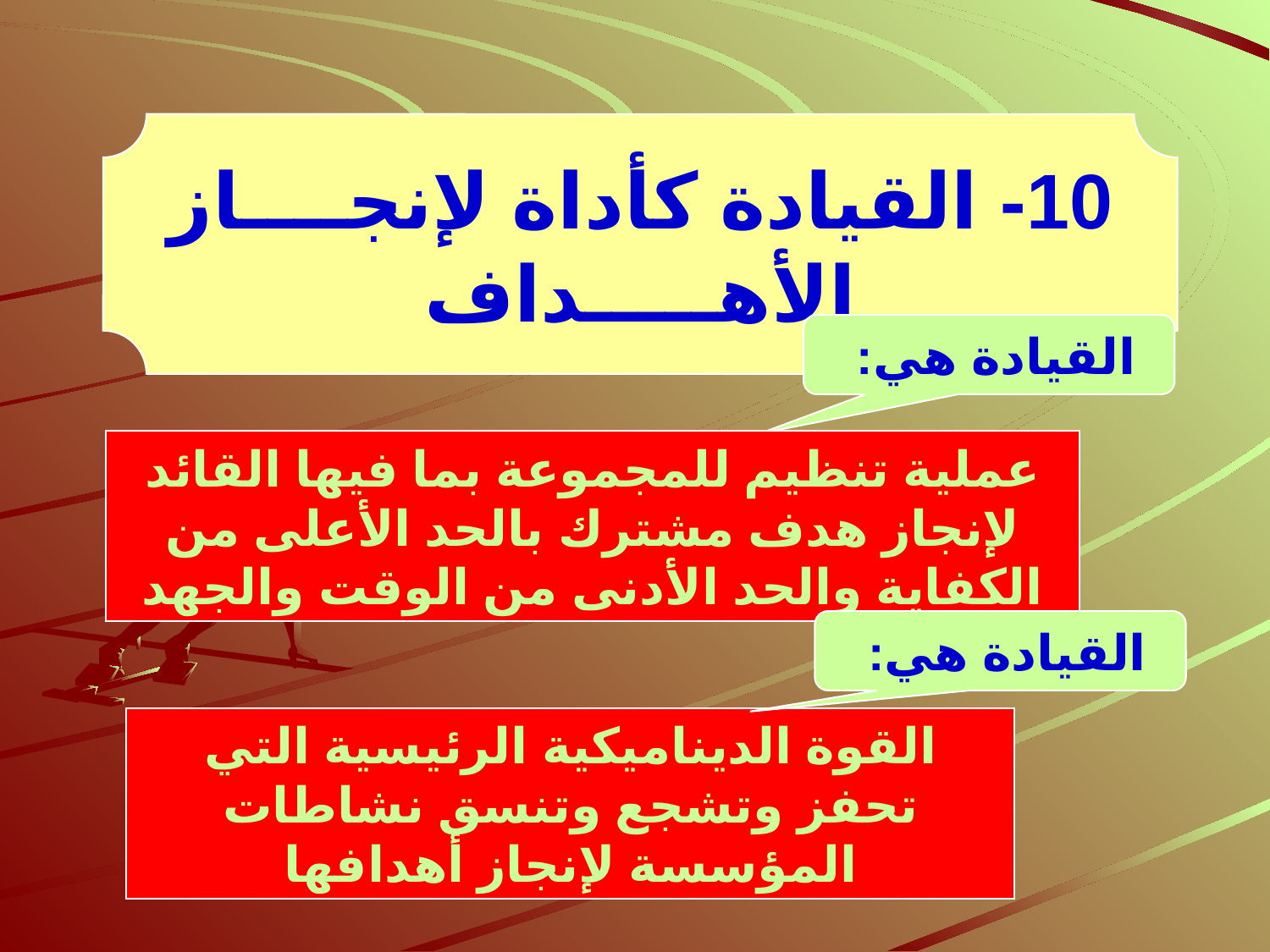

10- القيادة كأداة لإنجــــاز الأهـــــداف
القيادة هي:
عملية تنظيم للمجموعة بما فيها القائد لإنجاز هدف مشترك بالحد الأعلى من الكفاية والحد الأدنى من الوقت والجهد
القيادة هي:
القوة الديناميكية الرئيسية التي تحفز وتشجع وتنسق نشاطات المؤسسة لإنجاز أهدافها